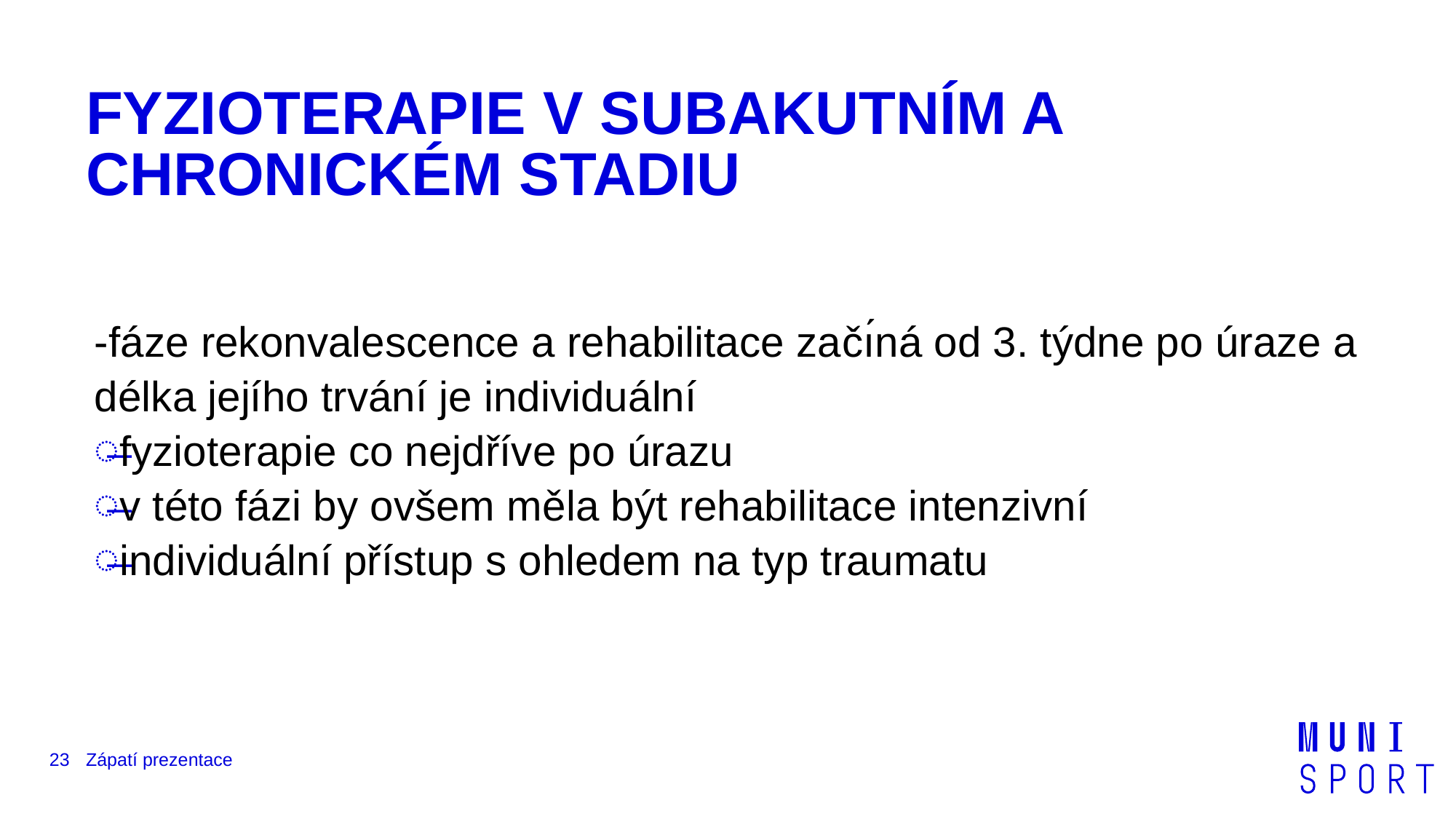

# FYZIOTERAPIE V SUBAKUTNÍM A CHRONICKÉM STADIU

-fáze rekonvalescence a rehabilitace začı́ná od 3. týdne po úraze a délka jejího trvání je individuální
fyzioterapie co nejdříve po úrazu
v této fázi by ovšem měla být rehabilitace intenzivní
individuální přístup s ohledem na typ traumatu
23
Zápatí prezentace